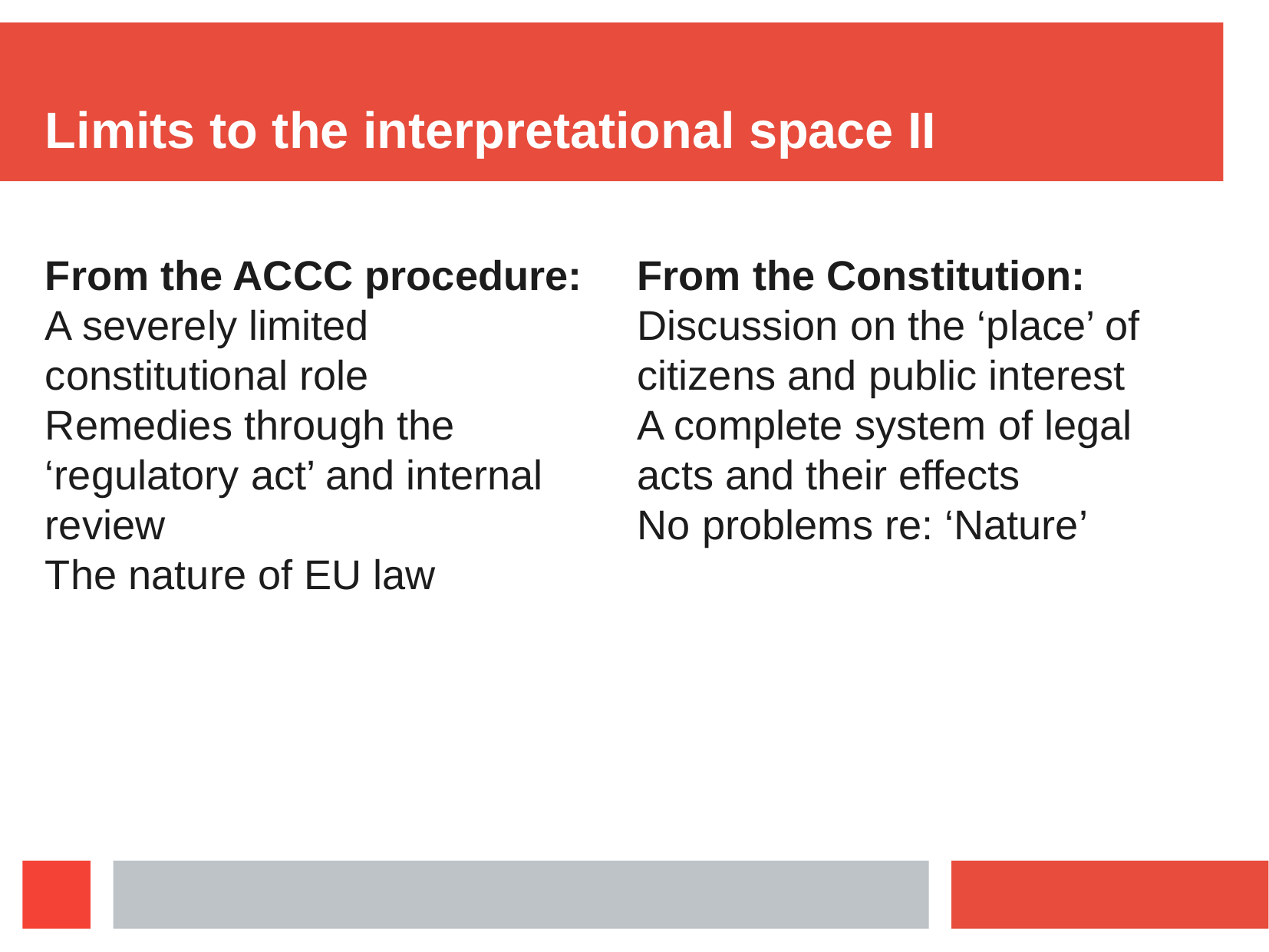

Limits to the interpretational space II
From the ACCC procedure:
A severely limited constitutional role
Remedies through the ‘regulatory act’ and internal review
The nature of EU law

From the Constitution:
Discussion on the ‘place’ of citizens and public interest
A complete system of legal acts and their effects
No problems re: ‘Nature’